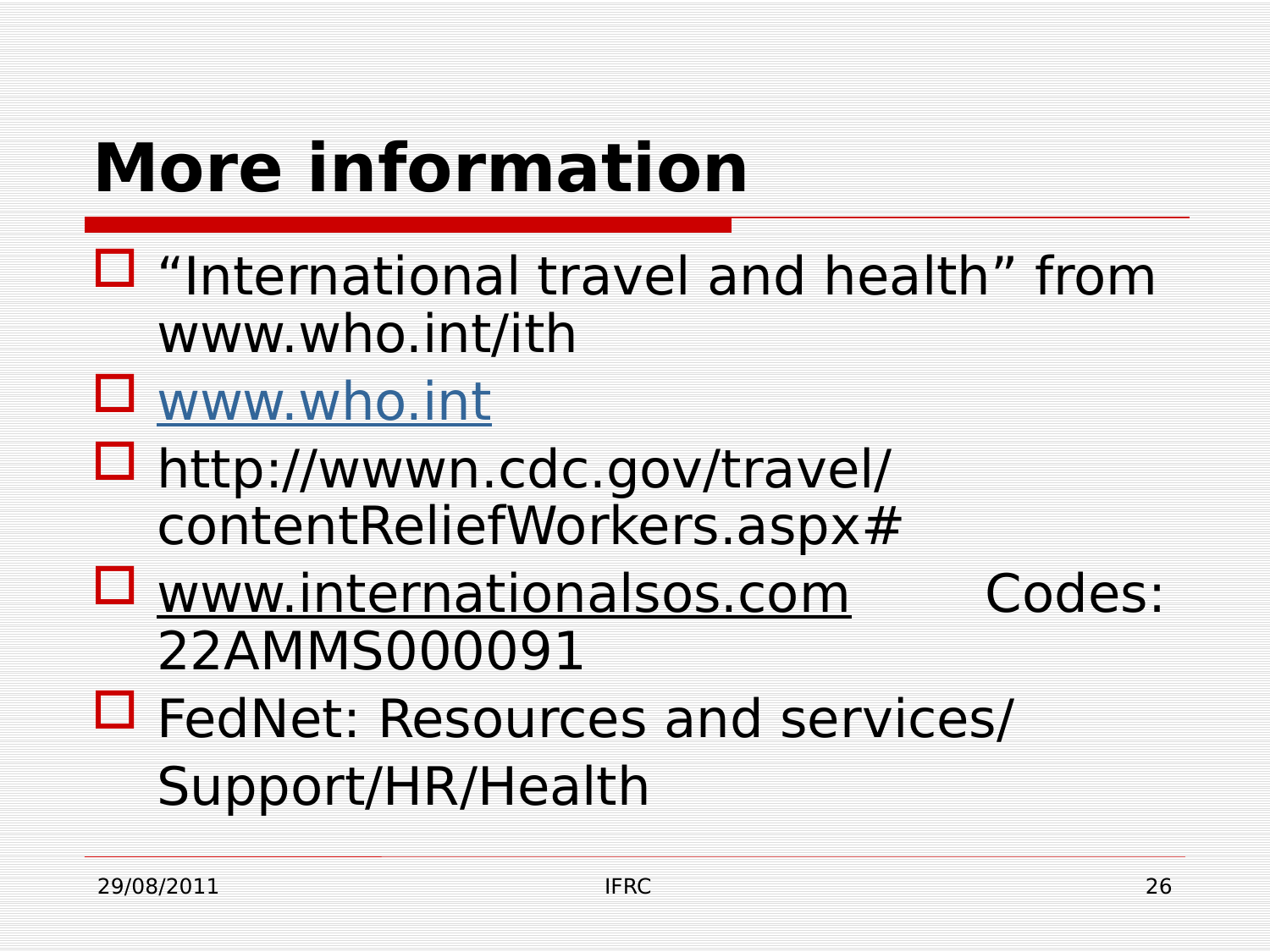

# More information
“International travel and health” from www.who.int/ith
www.who.int
http://wwwn.cdc.gov/travel/contentReliefWorkers.aspx#
www.internationalsos.com        Codes: 22AMMS000091
FedNet: Resources and services/
	Support/HR/Health

29/08/2011
IFRC
26